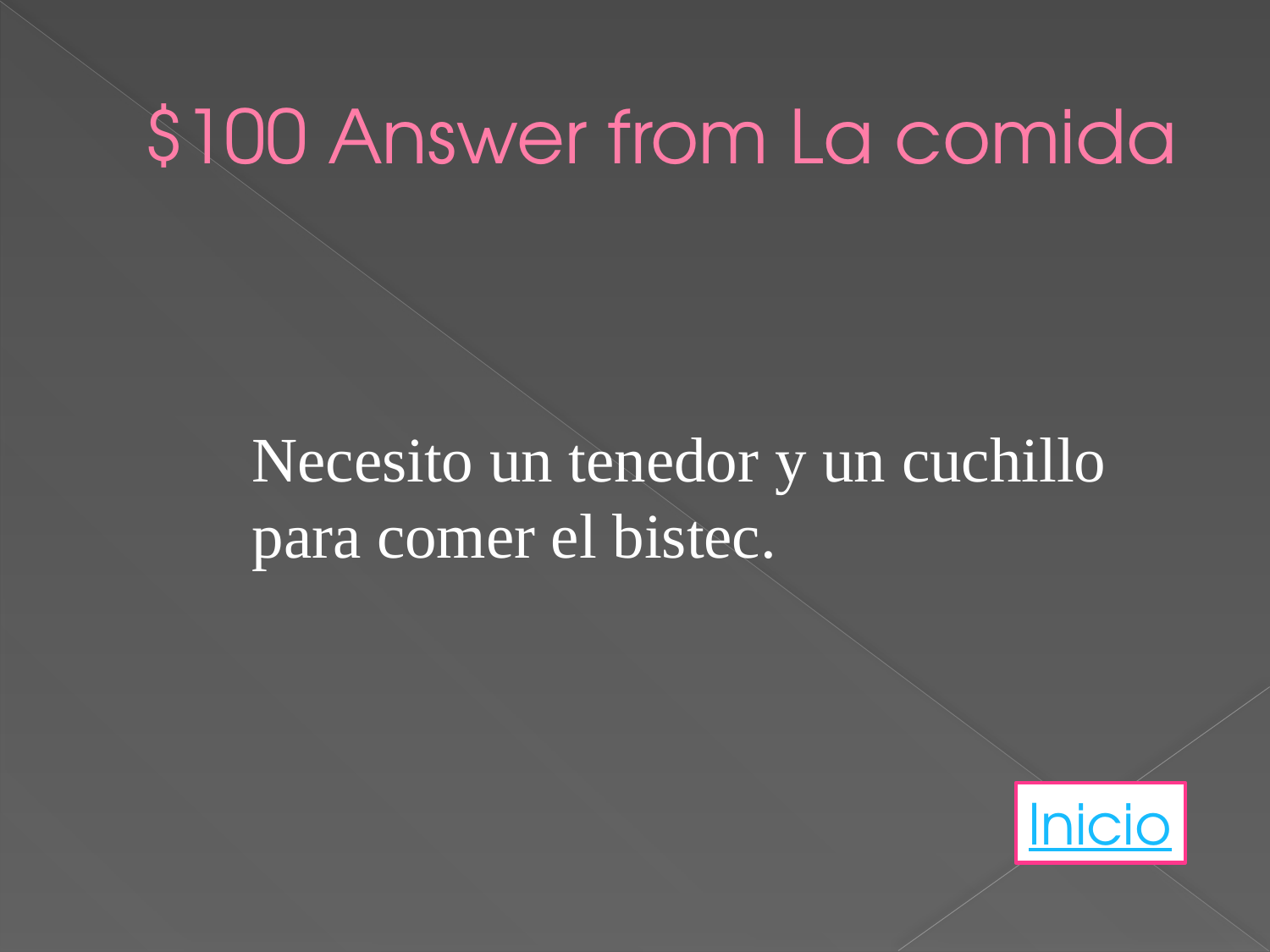

# $100 Answer from La comida
Necesito un tenedor y un cuchillo
para comer el bistec.
Inicio